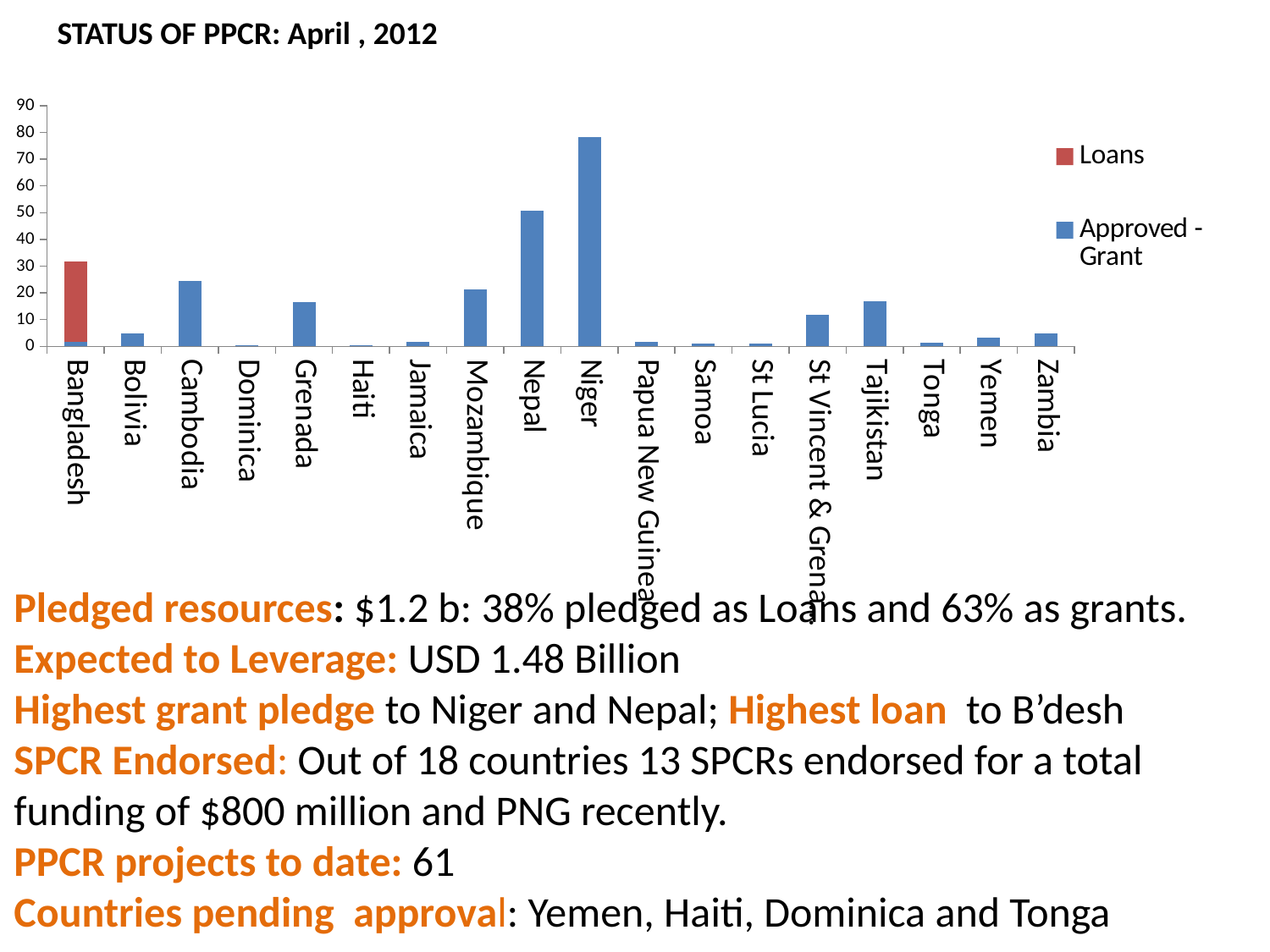

STATUS OF PPCR: April , 2012

### Chart

| Category | Approved - Grant | Loans |
|---|---|---|
| Bangladesh | 1.558 | 30.11 |
| Bolivia | 4.724999999999999 | None |
| Cambodia | 24.55 | None |
| Dominica | 0.3 | None |
| Grenada | 16.68 | None |
| Haiti | 0.45 | None |
| Jamaica | 1.63 | None |
| Mozambique | 21.194999 | None |
| Nepal | 50.72400000000001 | None |
| Niger | 78.34 | None |
| Papua New Guinea | 1.71 | None |
| Samoa | 1.1 | None |
| St Lucia | 1.07 | None |
| St Vincent & Grenadine | 11.724 | None |
| Tajikistan | 16.93 | None |
| Tonga | 1.2 | None |
| Yemen | 3.28 | None |
| Zambia | 4.79 | None |
Pledged resources: $1.2 b: 38% pledged as Loans and 63% as grants.
Expected to Leverage: USD 1.48 Billion
Highest grant pledge to Niger and Nepal; Highest loan  to B’desh
SPCR Endorsed: Out of 18 countries 13 SPCRs endorsed for a total funding of $800 million and PNG recently.
PPCR projects to date: 61
Countries pending  approval: Yemen, Haiti, Dominica and Tonga